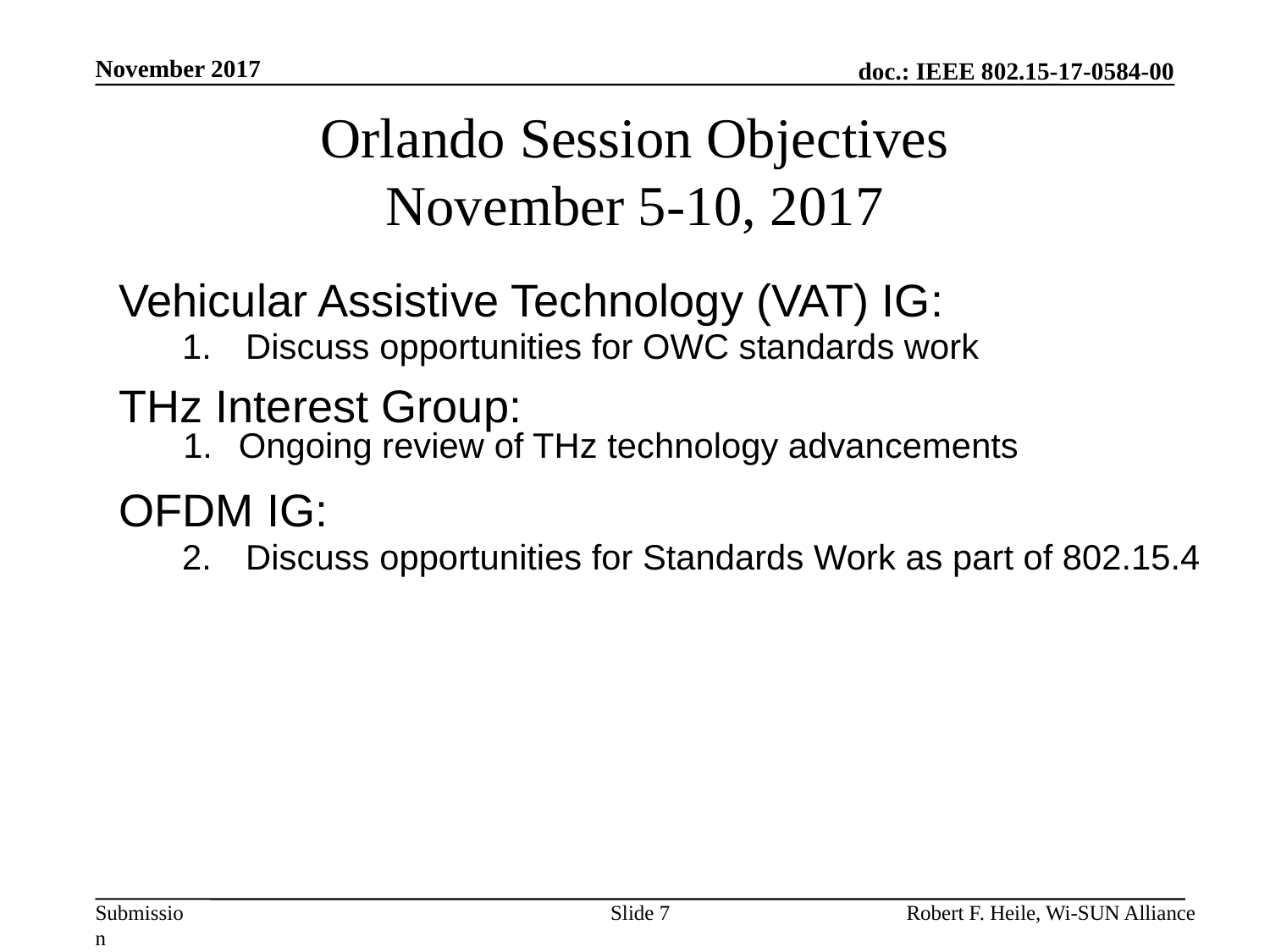

November 2017
# Orlando Session Objectives November 5-10, 2017
Vehicular Assistive Technology (VAT) IG:
Discuss opportunities for OWC standards work
THz Interest Group:
Ongoing review of THz technology advancements
OFDM IG:
Discuss opportunities for Standards Work as part of 802.15.4
Slide 7
Robert F. Heile, Wi-SUN Alliance